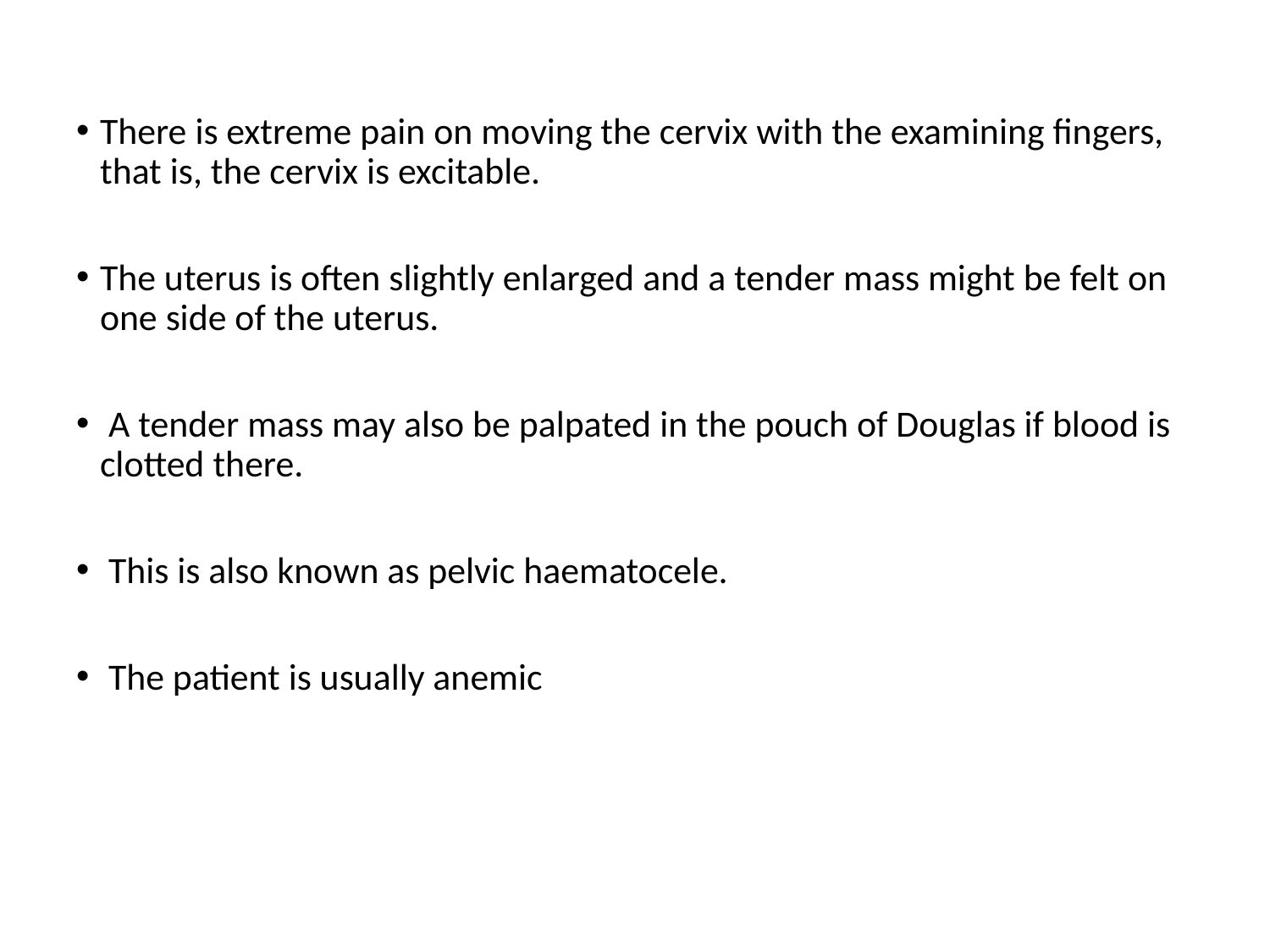

#
There is extreme pain on moving the cervix with the examining fingers, that is, the cervix is excitable.

The uterus is often slightly enlarged and a tender mass might be felt on one side of the uterus.

 A tender mass may also be palpated in the pouch of Douglas if blood is clotted there.

 This is also known as pelvic haematocele.

 The patient is usually anemic